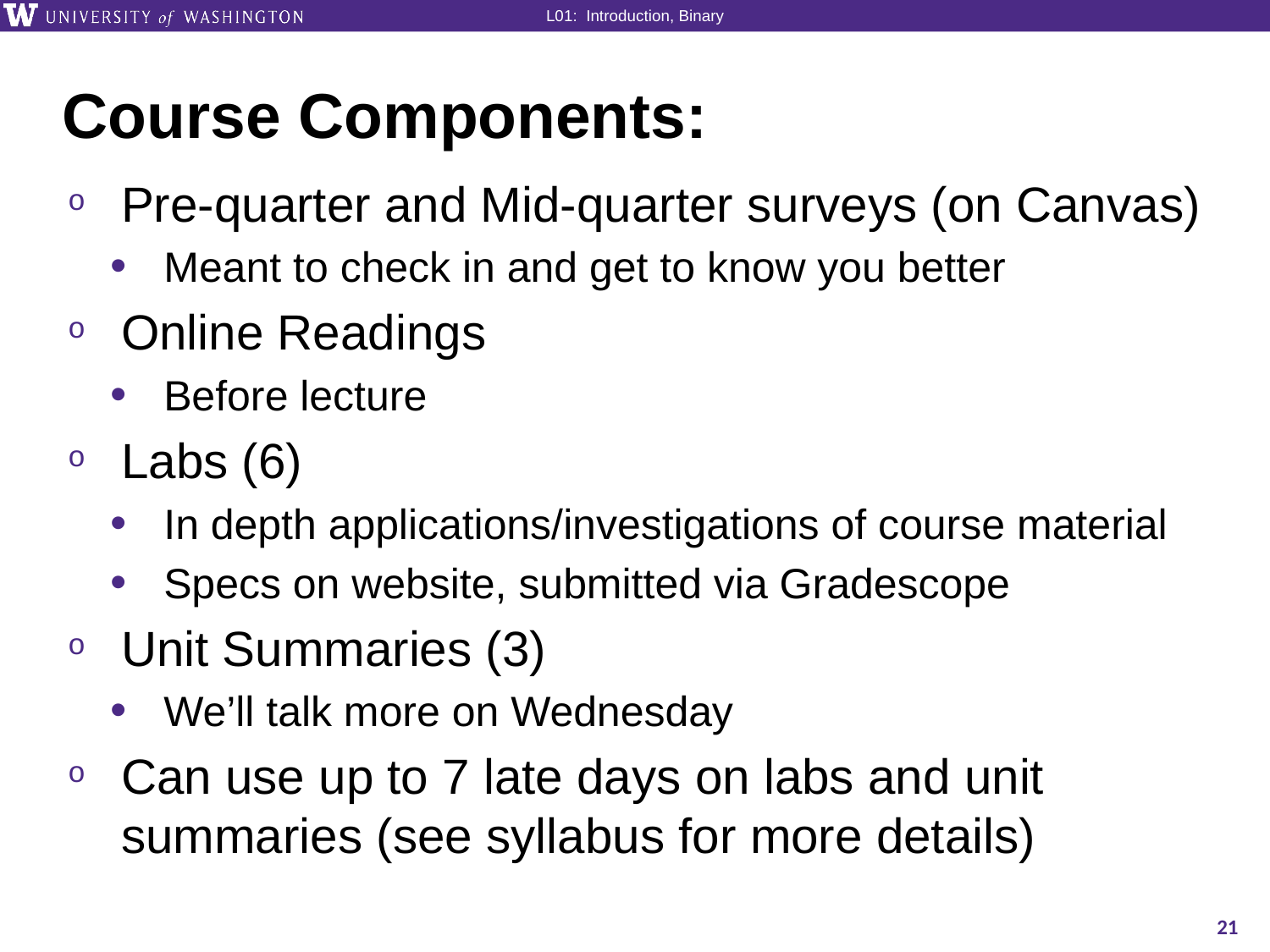

# Course Components:
Pre-quarter and Mid-quarter surveys (on Canvas)
Meant to check in and get to know you better
Online Readings
Before lecture
Labs (6)
In depth applications/investigations of course material
Specs on website, submitted via Gradescope
Unit Summaries (3)
We’ll talk more on Wednesday
Can use up to 7 late days on labs and unit summaries (see syllabus for more details)

21